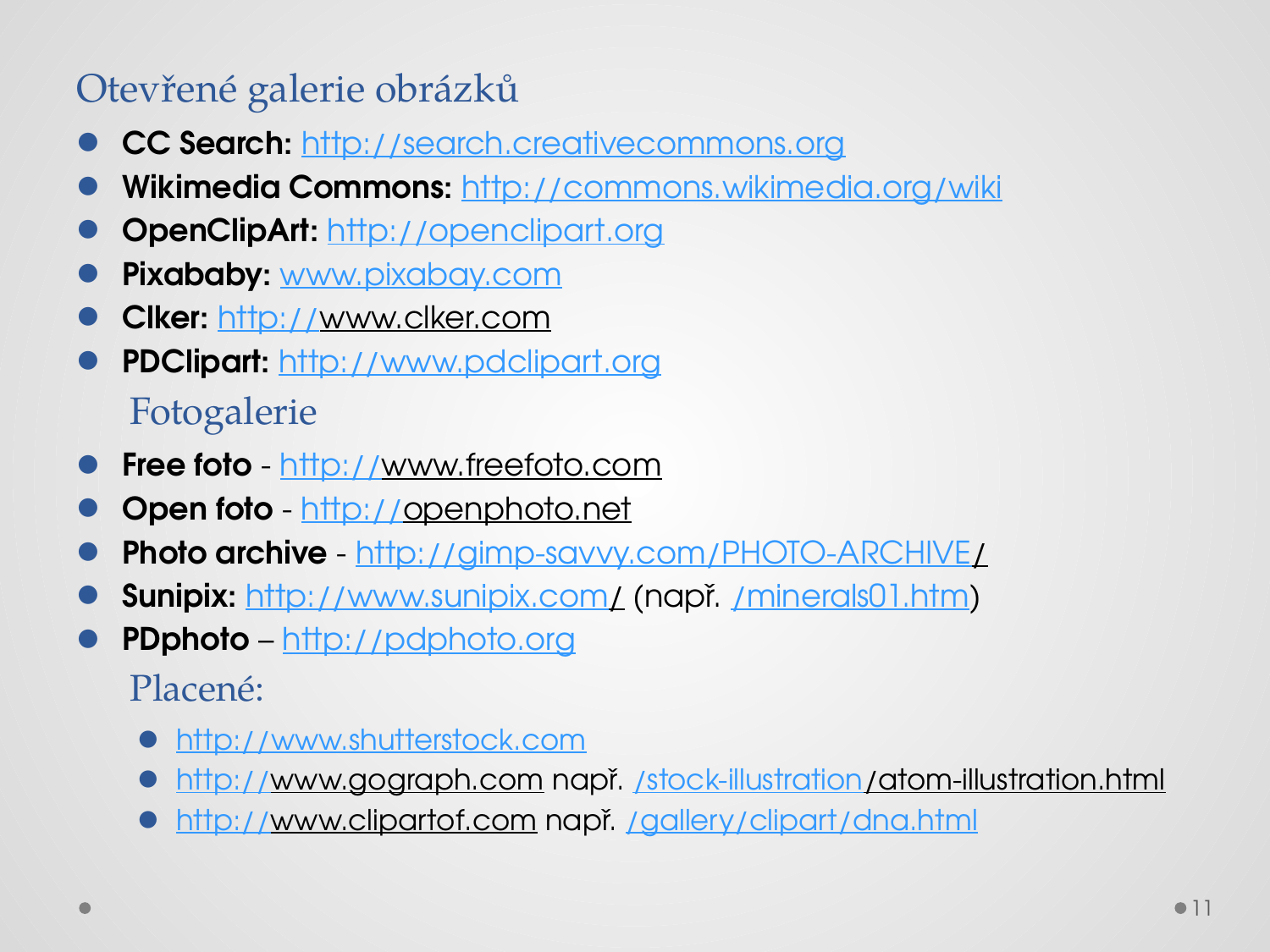

Otevřené galerie obrázků
CC Search: http://search.creativecommons.org
Wikimedia Commons: http://commons.wikimedia.org/wiki
OpenClipArt: http://openclipart.org
Pixababy: www.pixabay.com
Clker: http://www.clker.com
PDClipart: http://www.pdclipart.org
Fotogalerie
Free foto - http://www.freefoto.com
Open foto - http://openphoto.net
Photo archive - http://gimp-savvy.com/PHOTO-ARCHIVE/
Sunipix: http://www.sunipix.com/ (např. /minerals01.htm)
PDphoto – http://pdphoto.org
Placené:
http://www.shutterstock.com
http://www.gograph.com např. /stock-illustration/atom-illustration.html
http://www.clipartof.com např. /gallery/clipart/dna.html
11